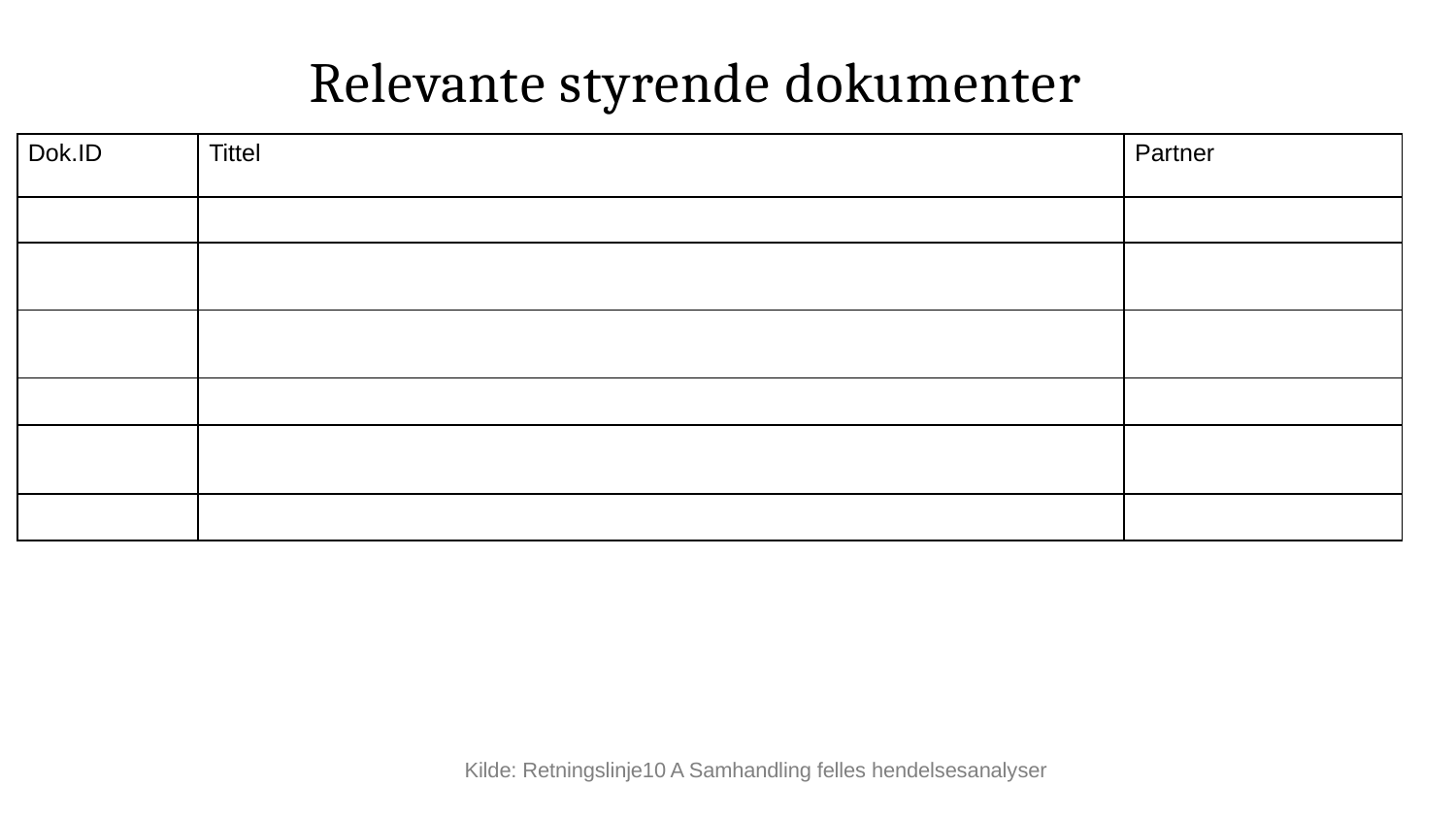

# Relevante styrende dokumenter
| Dok.ID | Tittel | Partner |
| --- | --- | --- |
|  |  |  |
|  |  |  |
|  |  |  |
|  |  |  |
|  |  |  |
|  |  |  |
Kilde: Retningslinje10 A Samhandling felles hendelsesanalyser